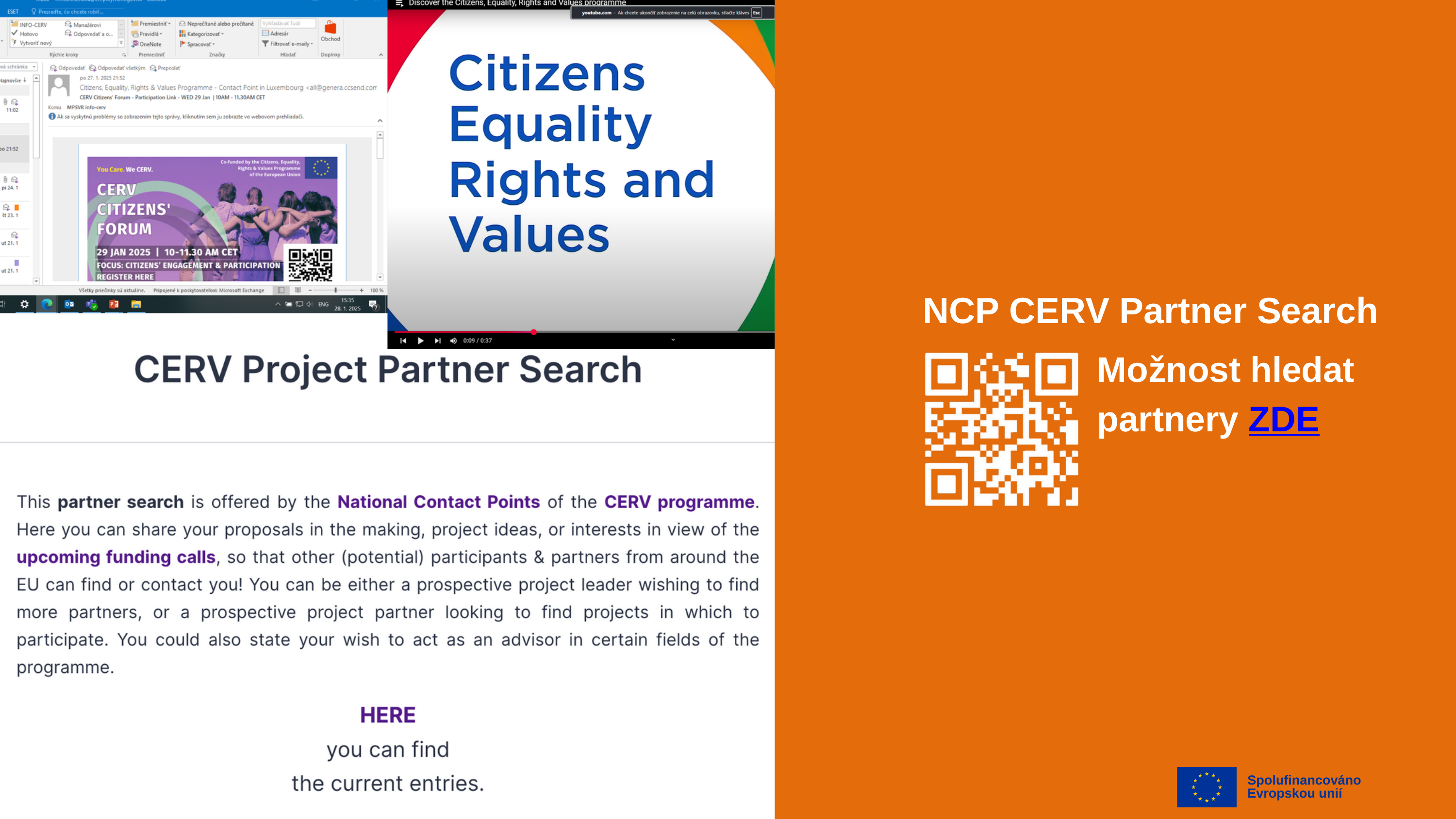

NCP CERV Partner Search

Možnost hledat partnery ZDE

Spolufinancováno
Evropskou unií